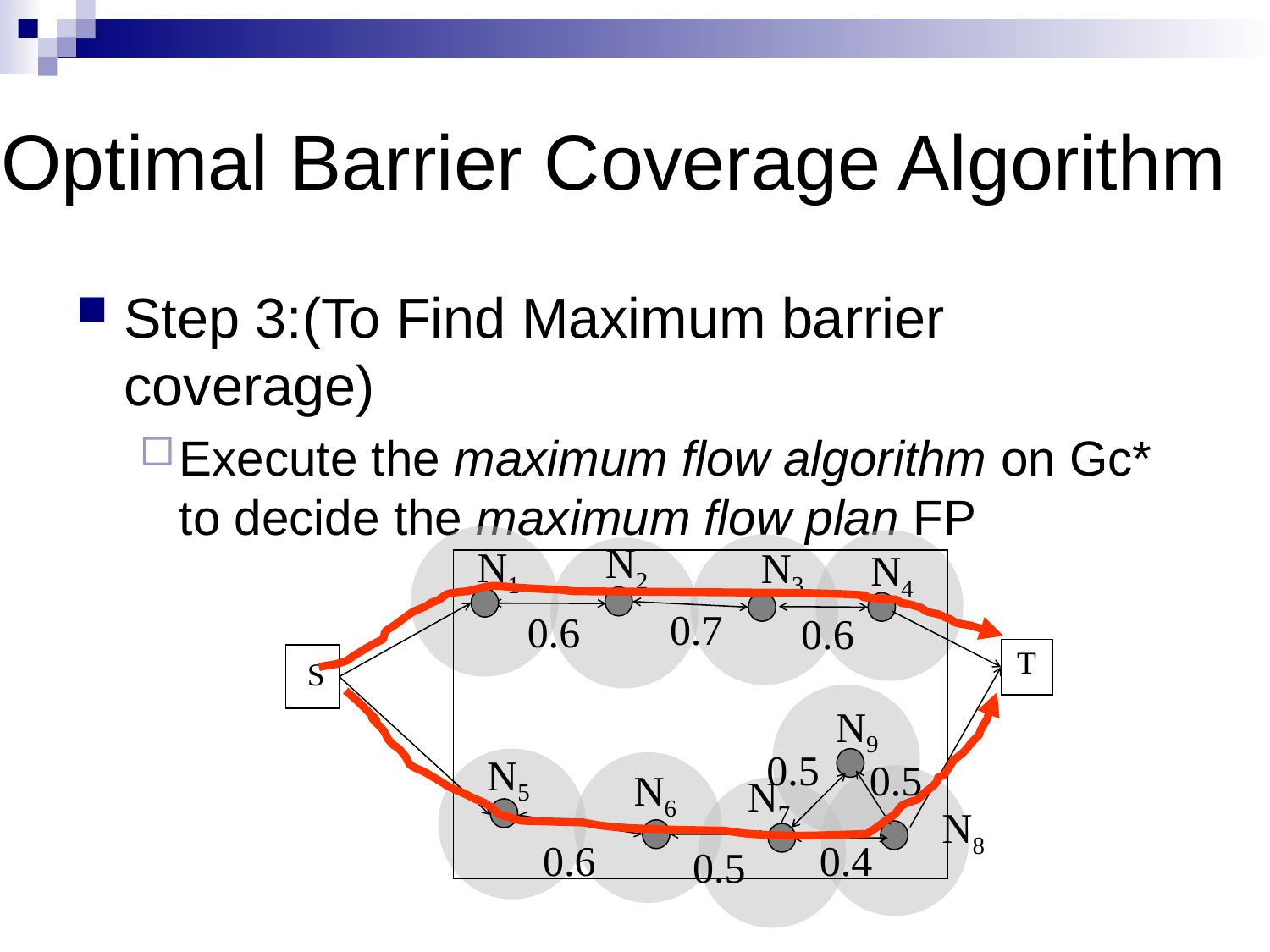

# Optimal Barrier Coverage Algorithm
Step 3:(To Find Maximum barrier coverage)
Execute the maximum flow algorithm on Gc* to decide the maximum flow plan FP

N2

N1

N3

N4

0.7
0.6
0.6
T

S

N9
0.5
N5
0.5

N6
N7

N8

0.6
0.4
0.5